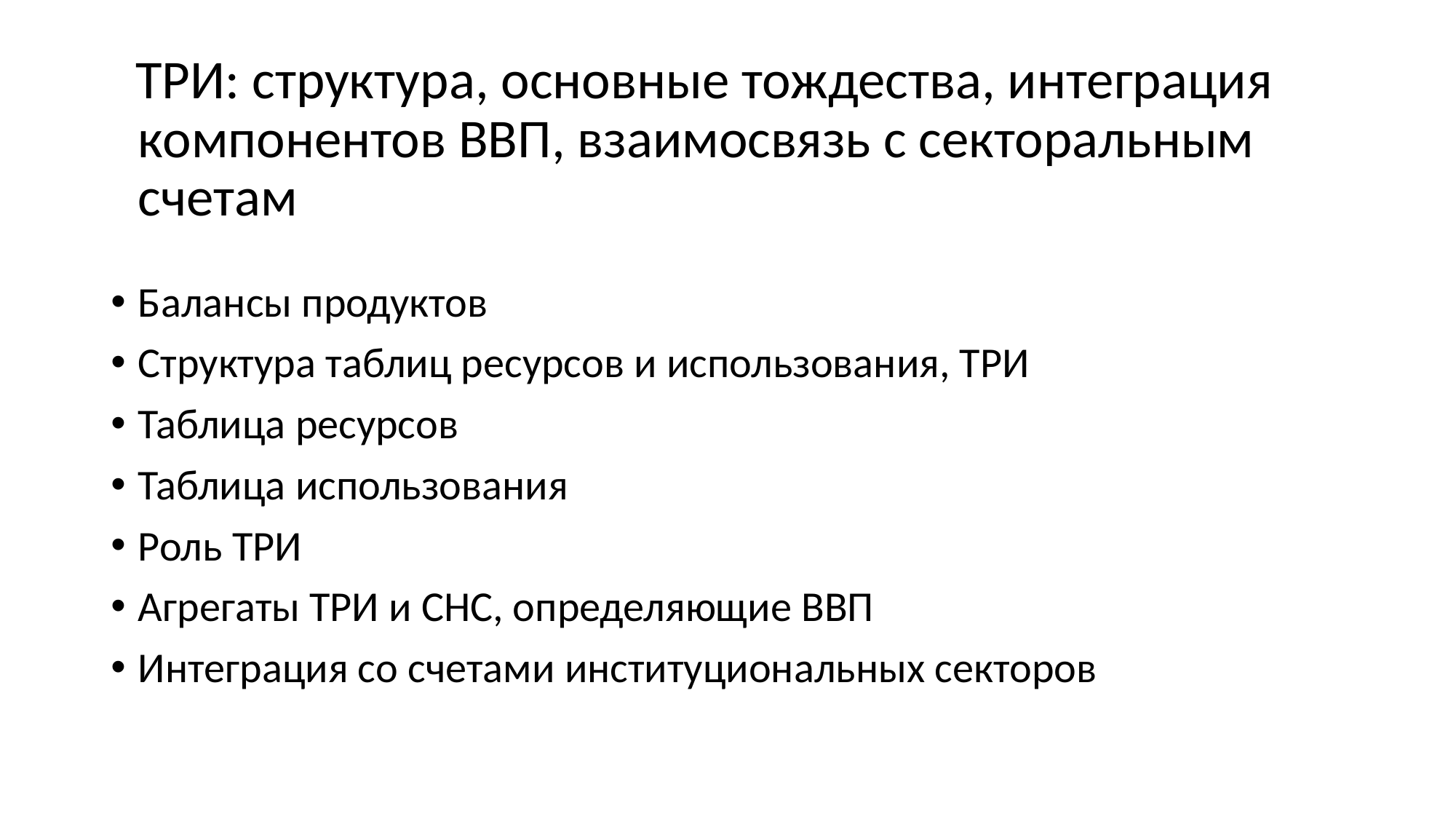

# ТРИ: структура, основные тождества, интеграция компонентов ВВП, взаимосвязь с секторальным счетам
Балансы продуктов
Структура таблиц ресурсов и использования, ТРИ
Таблица ресурсов
Таблица использования
Роль ТРИ
Агрегаты ТРИ и СНС, определяющие ВВП
Интеграция со счетами институциональных секторов